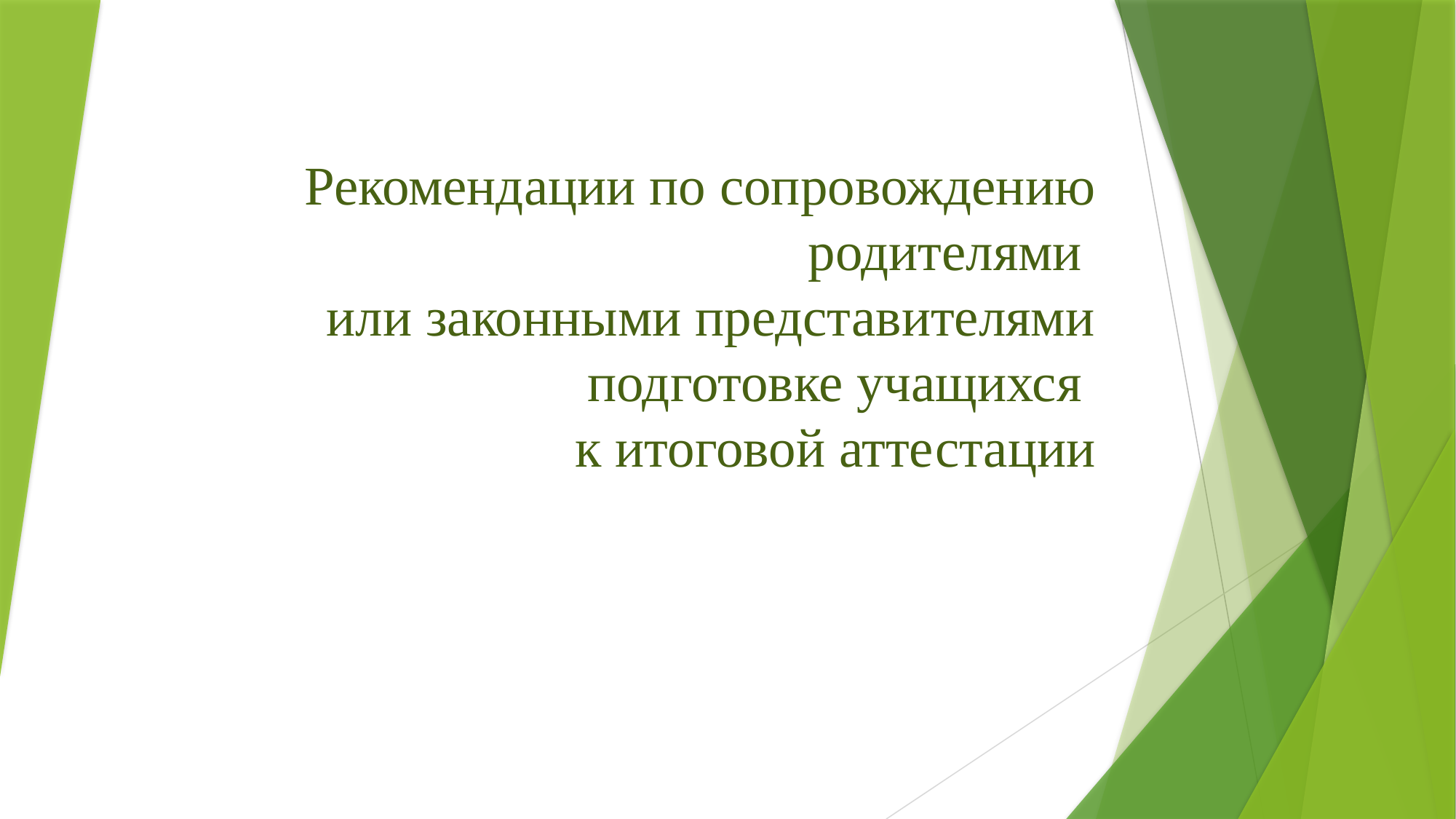

# Рекомендации по сопровождению родителями или законными представителями подготовке учащихся к итоговой аттестации